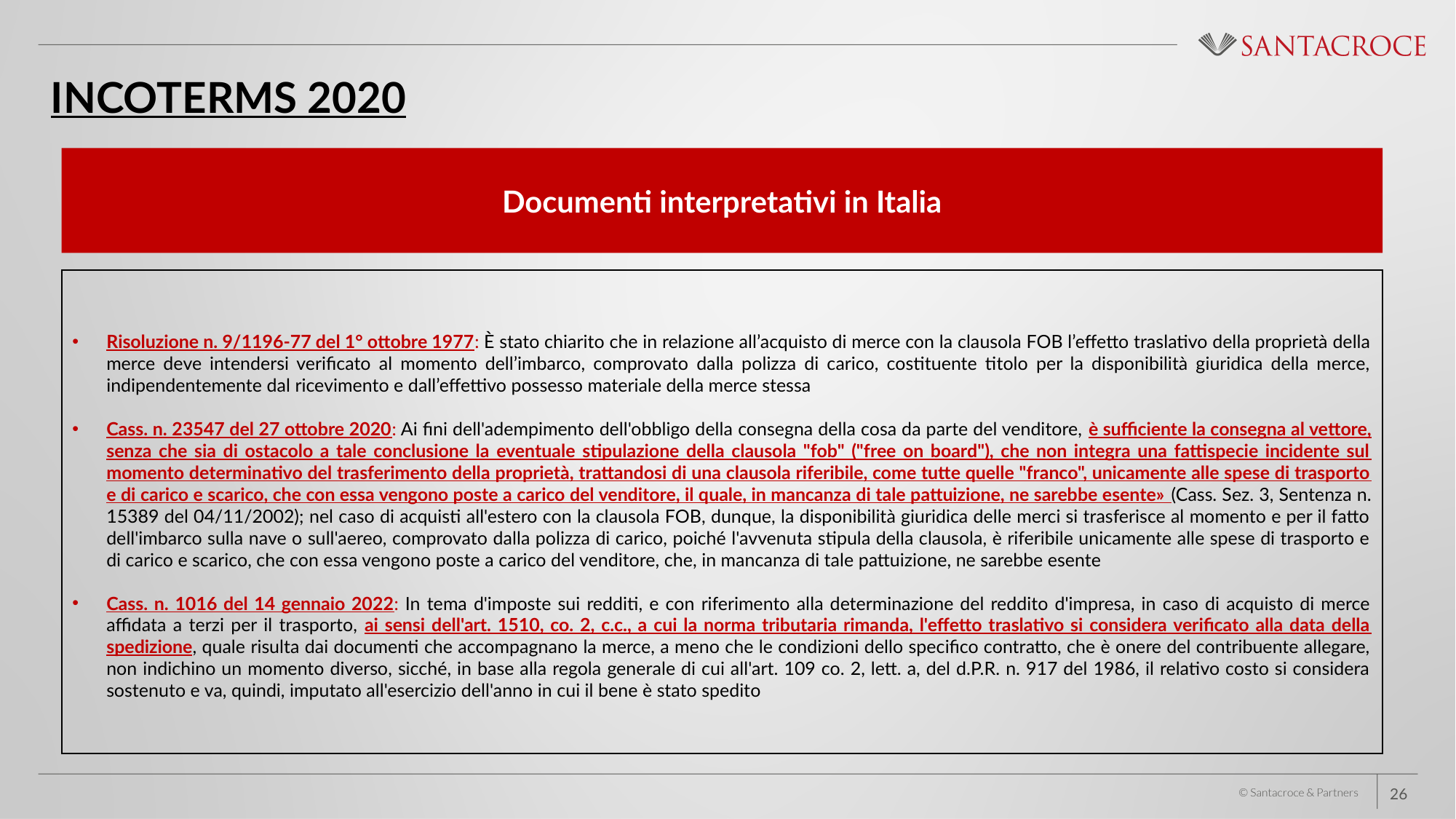

INCOTERMS 2020

Documenti interpretativi in Italia

Risoluzione n. 9/1196-77 del 1° ottobre 1977: È stato chiarito che in relazione all’acquisto di merce con la clausola FOB l’effetto traslativo della proprietà della merce deve intendersi verificato al momento dell’imbarco, comprovato dalla polizza di carico, costituente titolo per la disponibilità giuridica della merce, indipendentemente dal ricevimento e dall’effettivo possesso materiale della merce stessa

Cass. n. 23547 del 27 ottobre 2020: Ai fini dell'adempimento dell'obbligo della consegna della cosa da parte del venditore, è sufficiente la consegna al vettore, senza che sia di ostacolo a tale conclusione la eventuale stipulazione della clausola "fob" ("free on board"), che non integra una fattispecie incidente sul momento determinativo del trasferimento della proprietà, trattandosi di una clausola riferibile, come tutte quelle "franco", unicamente alle spese di trasporto e di carico e scarico, che con essa vengono poste a carico del venditore, il quale, in mancanza di tale pattuizione, ne sarebbe esente» (Cass. Sez. 3, Sentenza n. 15389 del 04/11/2002); nel caso di acquisti all'estero con la clausola FOB, dunque, la disponibilità giuridica delle merci si trasferisce al momento e per il fatto dell'imbarco sulla nave o sull'aereo, comprovato dalla polizza di carico, poiché l'avvenuta stipula della clausola, è riferibile unicamente alle spese di trasporto e di carico e scarico, che con essa vengono poste a carico del venditore, che, in mancanza di tale pattuizione, ne sarebbe esente

Cass. n. 1016 del 14 gennaio 2022: In tema d'imposte sui redditi, e con riferimento alla determinazione del reddito d'impresa, in caso di acquisto di merce affidata a terzi per il trasporto, ai sensi dell'art. 1510, co. 2, c.c., a cui la norma tributaria rimanda, l'effetto traslativo si considera verificato alla data della spedizione, quale risulta dai documenti che accompagnano la merce, a meno che le condizioni dello specifico contratto, che è onere del contribuente allegare, non indichino un momento diverso, sicché, in base alla regola generale di cui all'art. 109 co. 2, lett. a, del d.P.R. n. 917 del 1986, il relativo costo si considera sostenuto e va, quindi, imputato all'esercizio dell'anno in cui il bene è stato spedito